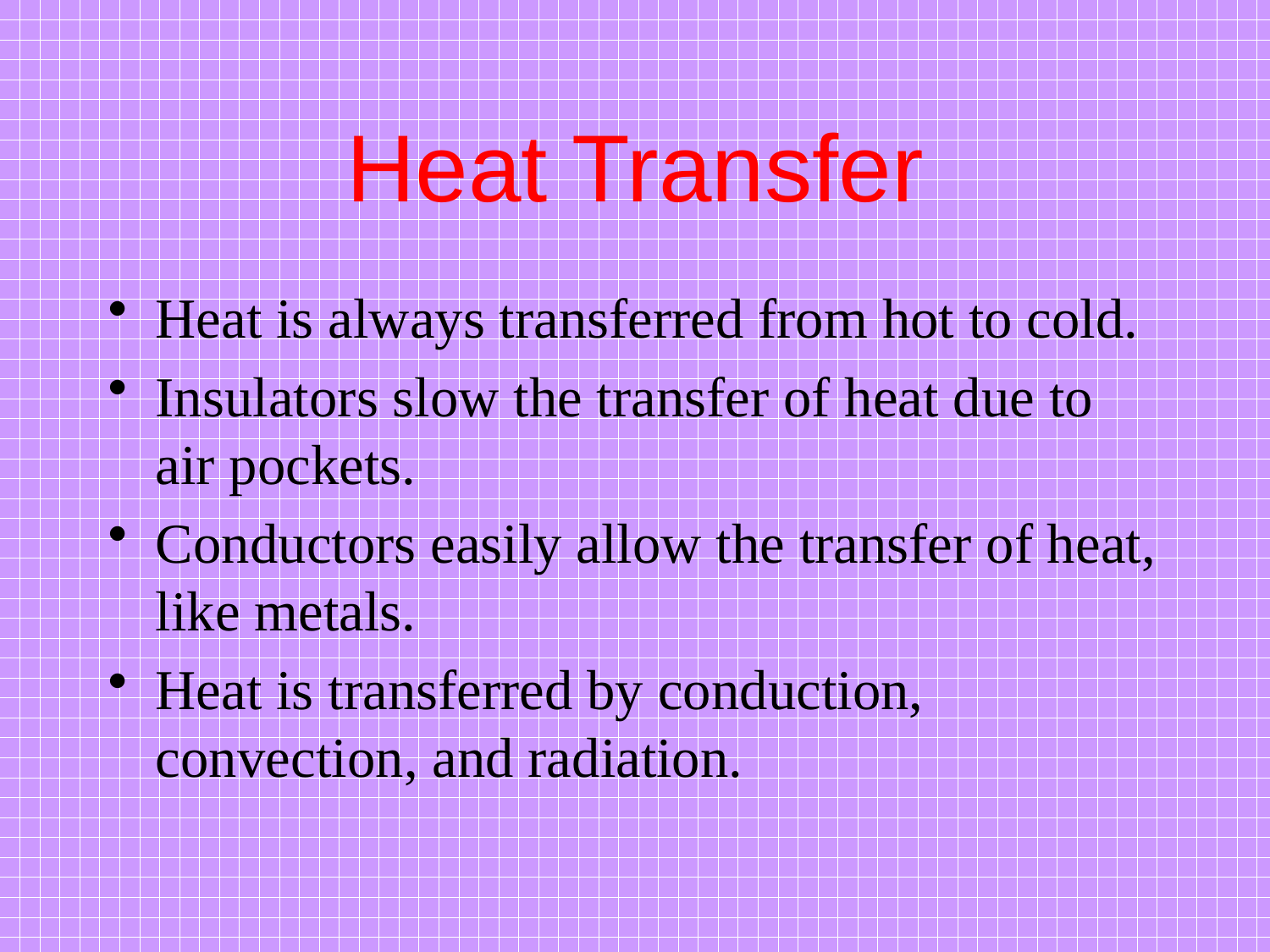

# Heat Transfer
Heat is always transferred from hot to cold.
Insulators slow the transfer of heat due to air pockets.
Conductors easily allow the transfer of heat, like metals.
Heat is transferred by conduction, convection, and radiation.